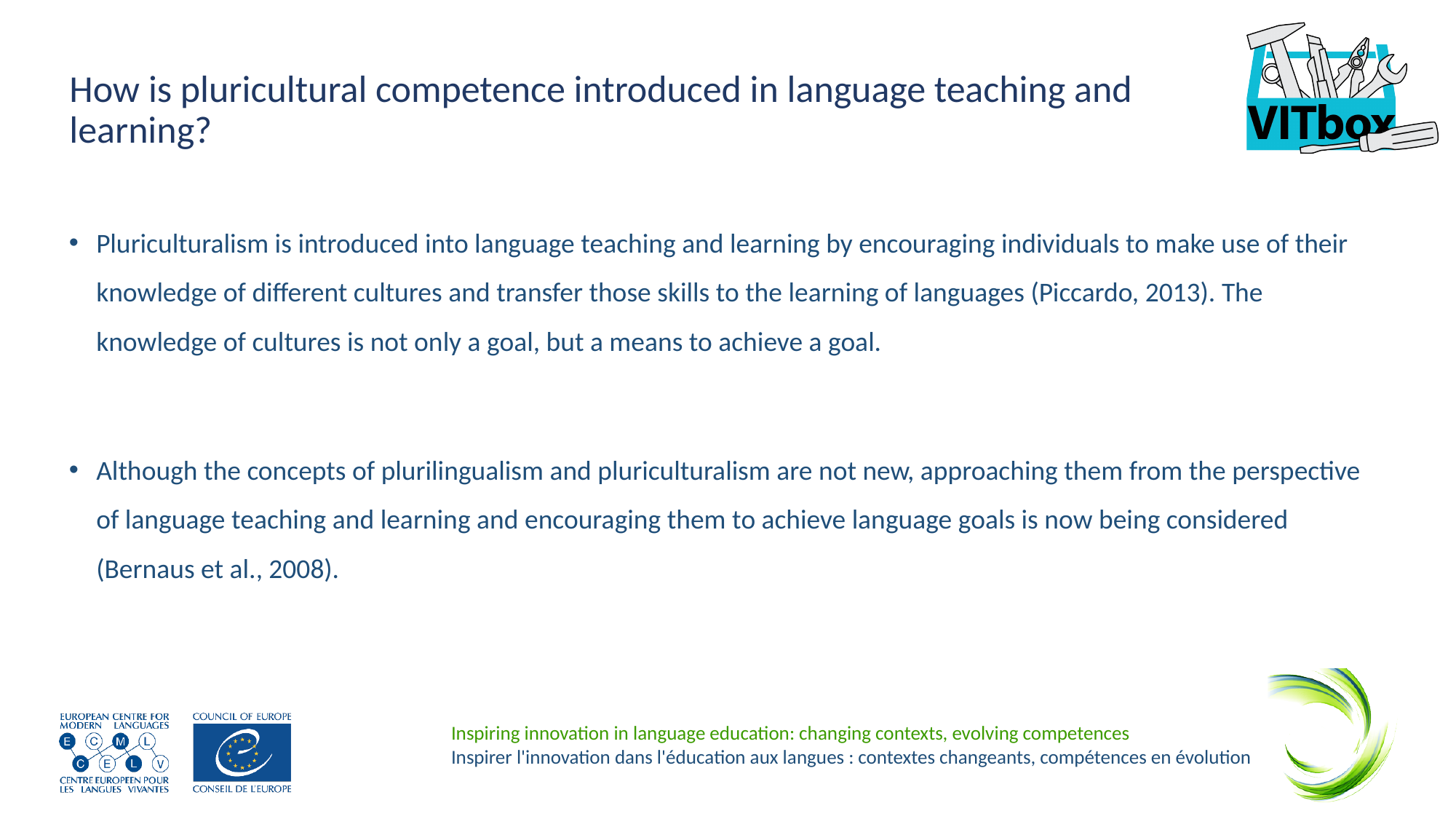

# How is pluricultural competence introduced in language teaching and learning?
Pluriculturalism is introduced into language teaching and learning by encouraging individuals to make use of their knowledge of different cultures and transfer those skills to the learning of languages (Piccardo, 2013). The knowledge of cultures is not only a goal, but a means to achieve a goal.

Although the concepts of plurilingualism and pluriculturalism are not new, approaching them from the perspective of language teaching and learning and encouraging them to achieve language goals is now being considered (Bernaus et al., 2008).